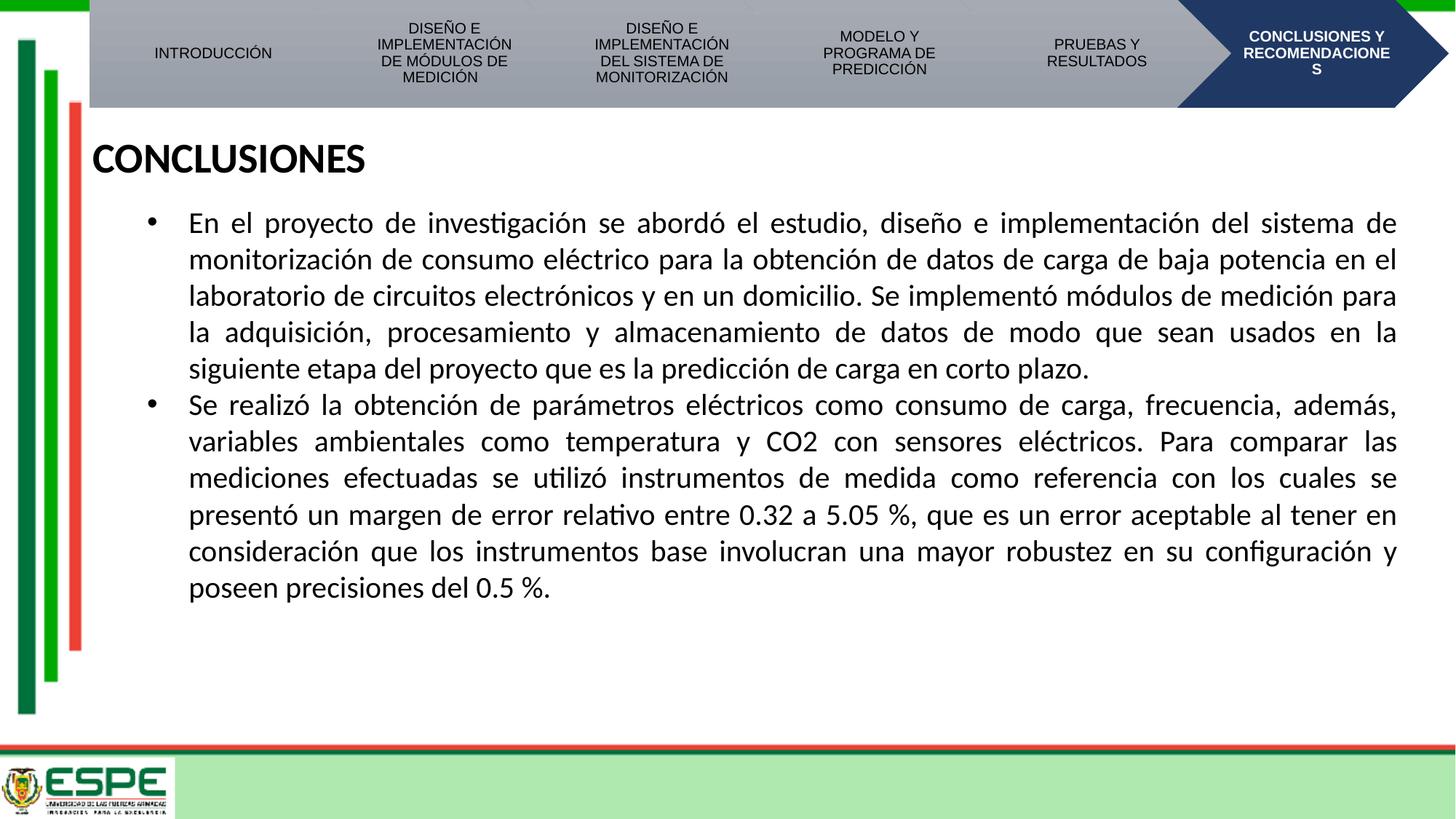

INTRODUCCIÓN
DISEÑO E IMPLEMENTACIÓN DE MÓDULOS DE MEDICIÓN
DISEÑO E IMPLEMENTACIÓN DEL SISTEMA DE MONITORIZACIÓN
MODELO Y PROGRAMA DE PREDICCIÓN
PRUEBAS Y RESULTADOS
CONCLUSIONES Y RECOMENDACIONES
CONCLUSIONES

En el proyecto de investigación se abordó el estudio, diseño e implementación del sistema de monitorización de consumo eléctrico para la obtención de datos de carga de baja potencia en el laboratorio de circuitos electrónicos y en un domicilio. Se implementó módulos de medición para la adquisición, procesamiento y almacenamiento de datos de modo que sean usados en la siguiente etapa del proyecto que es la predicción de carga en corto plazo.
Se realizó la obtención de parámetros eléctricos como consumo de carga, frecuencia, además, variables ambientales como temperatura y CO2 con sensores eléctricos. Para comparar las mediciones efectuadas se utilizó instrumentos de medida como referencia con los cuales se presentó un margen de error relativo entre 0.32 a 5.05 %, que es un error aceptable al tener en consideración que los instrumentos base involucran una mayor robustez en su configuración y poseen precisiones del 0.5 %.